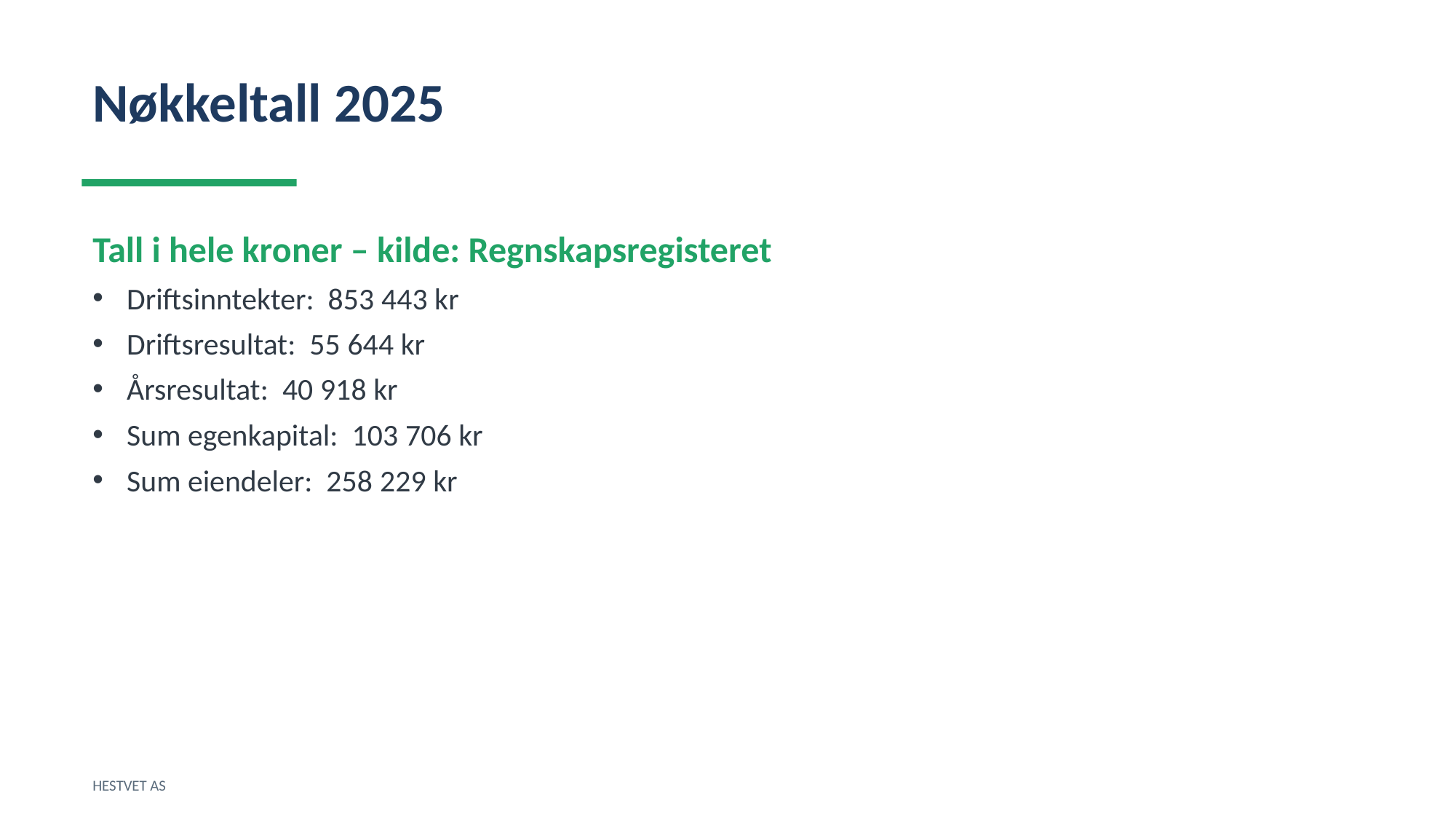

Nøkkeltall 2025

Tall i hele kroner – kilde: Regnskapsregisteret
Driftsinntekter:  853 443 kr
Driftsresultat:  55 644 kr
Årsresultat:  40 918 kr
Sum egenkapital:  103 706 kr
Sum eiendeler:  258 229 kr
HESTVET AS